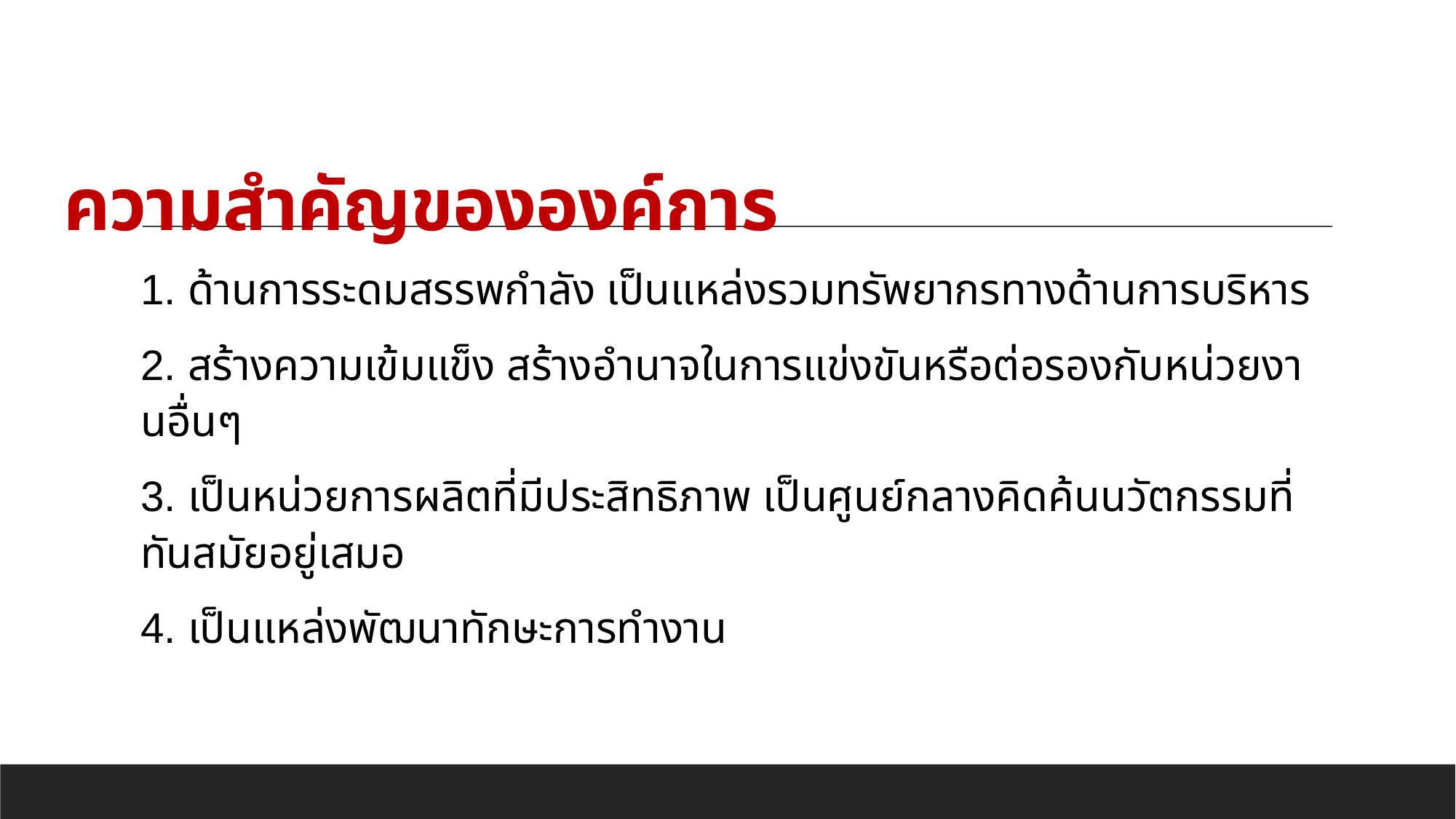

# ความสำคัญขององค์การ
1. ด้านการระดมสรรพกำลัง เป็นแหล่งรวมทรัพยากรทางด้านการบริหาร
2. สร้างความเข้มแข็ง สร้างอำนาจในการแข่งขันหรือต่อรองกับหน่วยงานอื่นๆ
3. เป็นหน่วยการผลิตที่มีประสิทธิภาพ เป็นศูนย์กลางคิดค้นนวัตกรรมที่ทันสมัยอยู่เสมอ
4. เป็นแหล่งพัฒนาทักษะการทำงาน